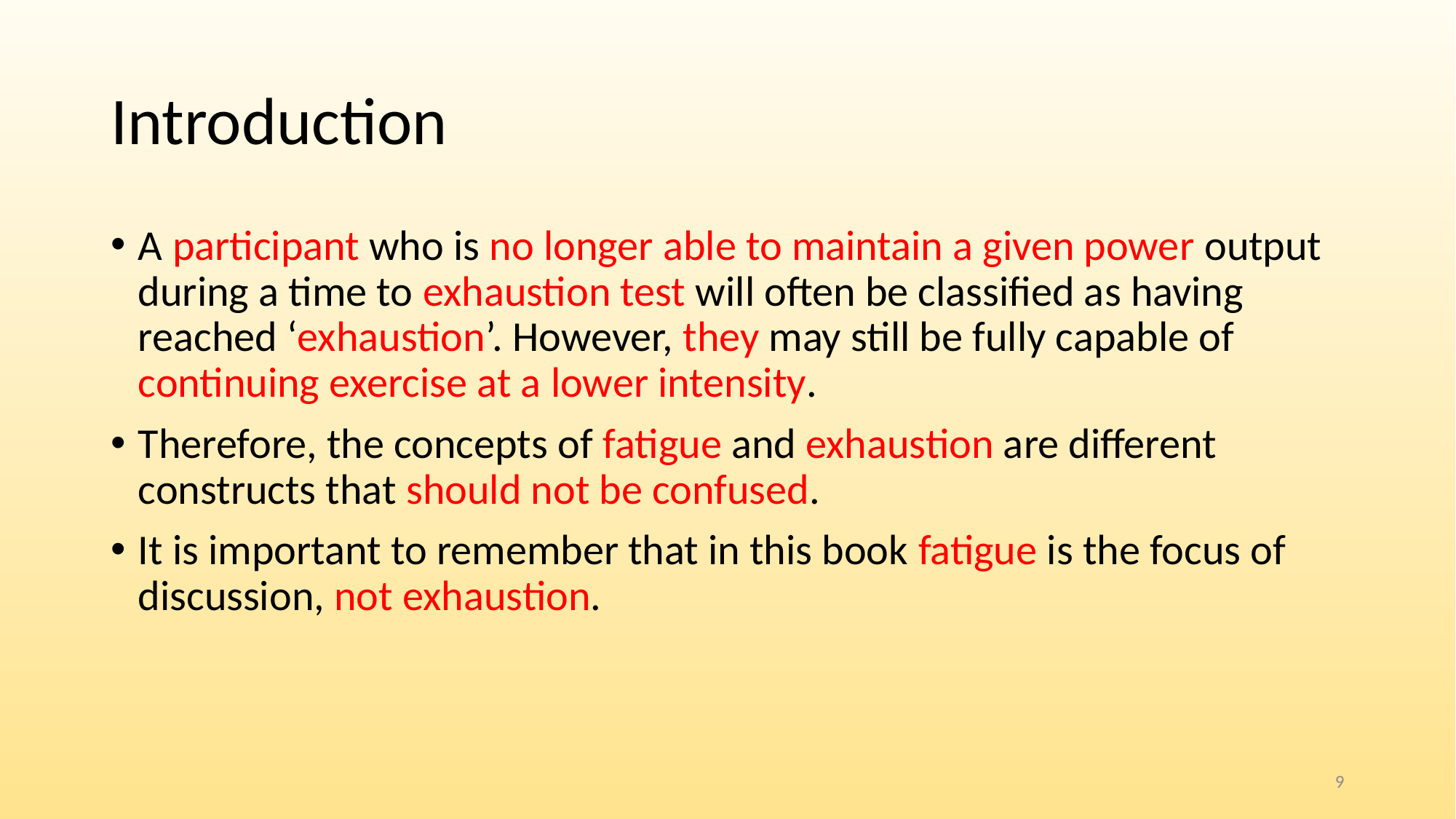

# Introduction
A participant who is no longer able to maintain a given power output during a time to exhaustion test will often be classified as having reached ‘exhaustion’. However, they may still be fully capable of continuing exercise at a lower intensity.
Therefore, the concepts of fatigue and exhaustion are different constructs that should not be confused.
It is important to remember that in this book fatigue is the focus of discussion, not exhaustion.

9